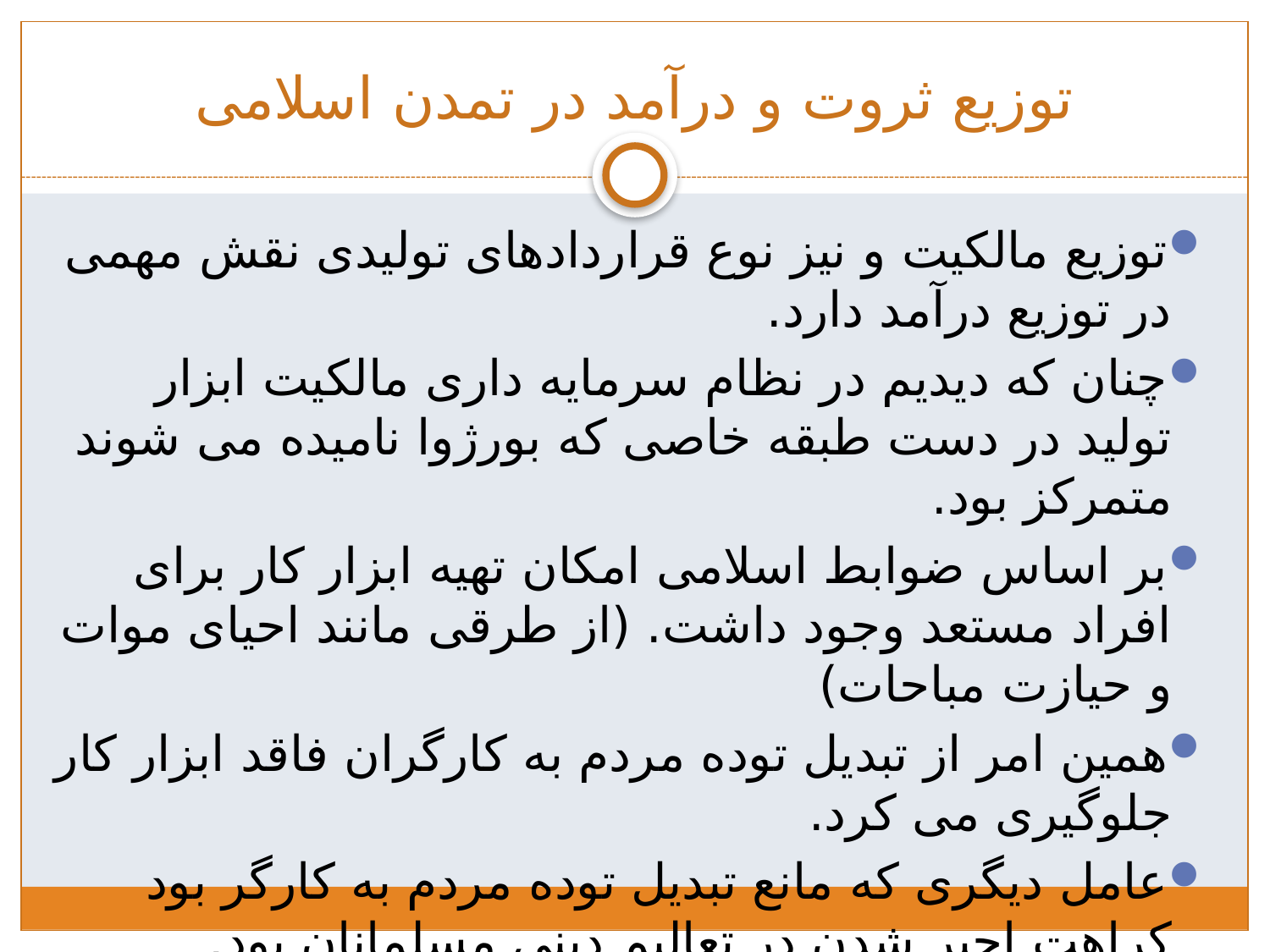

# توزیع ثروت و درآمد در تمدن اسلامی
توزیع مالکیت و نیز نوع قراردادهای تولیدی نقش مهمی در توزیع درآمد دارد.
چنان که دیدیم در نظام سرمایه داری مالکیت ابزار تولید در دست طبقه خاصی که بورژوا نامیده می شوند متمرکز بود.
بر اساس ضوابط اسلامی امکان تهیه ابزار کار برای افراد مستعد وجود داشت. (از طرقی مانند احیای موات و حیازت مباحات)
همین امر از تبدیل توده مردم به کارگران فاقد ابزار کار جلوگیری می کرد.
عامل دیگری که مانع تبدیل توده مردم به کارگر بود کراهت اجیر شدن در تعالیم دینی مسلمانان بود.